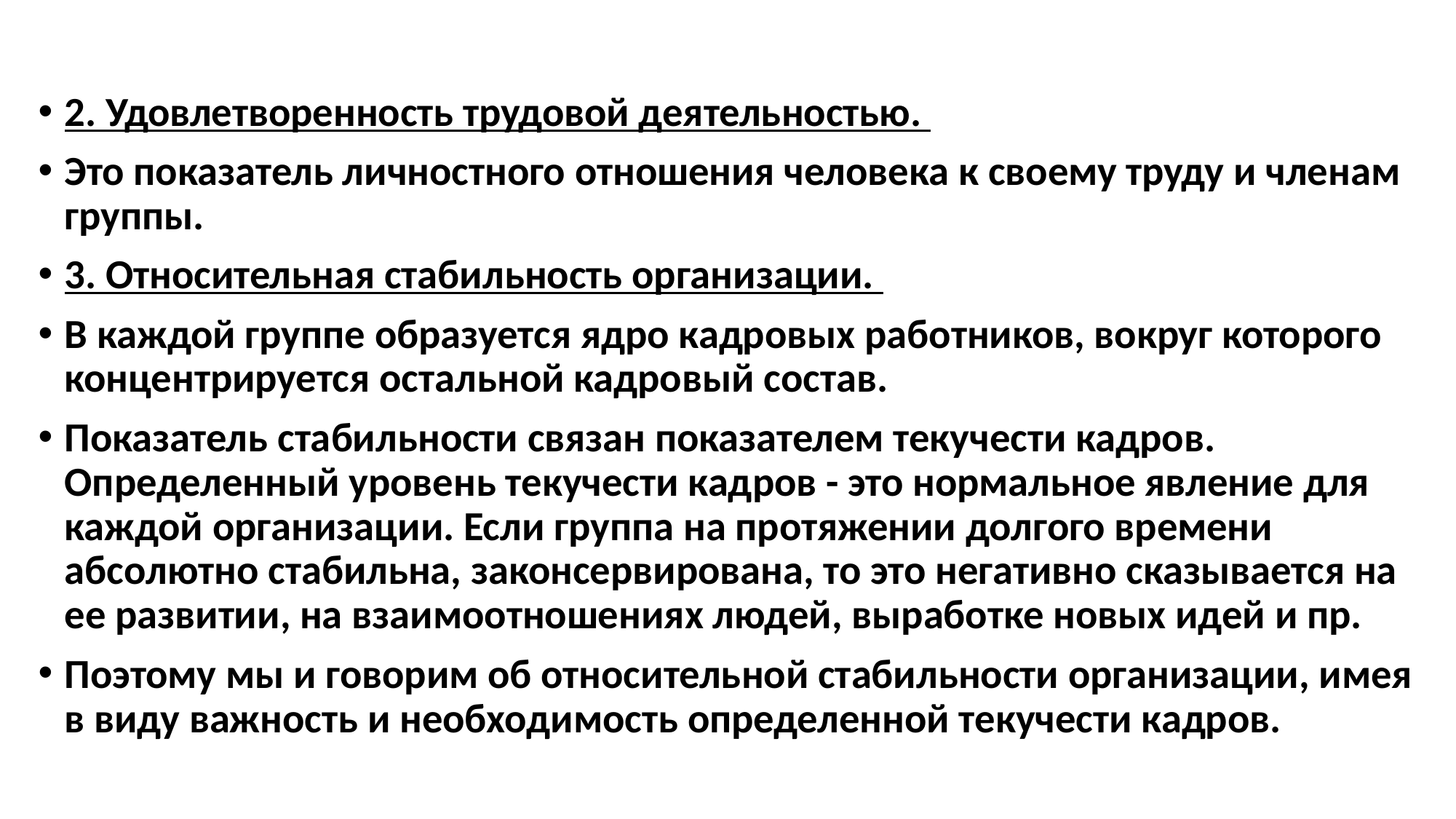

2. Удовлетворенность трудовой деятельностью.
Это показатель личностного отношения человека к своему труду и членам группы.
3. Относительная стабильность организации.
В каждой группе образуется ядро кадровых работников, вокруг которого концентрируется остальной кадровый состав.
Показатель стабильности связан показателем текучести кадров. Определенный уровень текучести кадров - это нормальное явление для каждой организации. Если группа на протяжении долгого времени абсолютно стабильна, законсервирована, то это негативно сказывается на ее развитии, на взаимоотношениях людей, выработке новых идей и пр.
Поэтому мы и говорим об относительной стабильности организации, имея в виду важность и необходимость определенной текучести кадров.